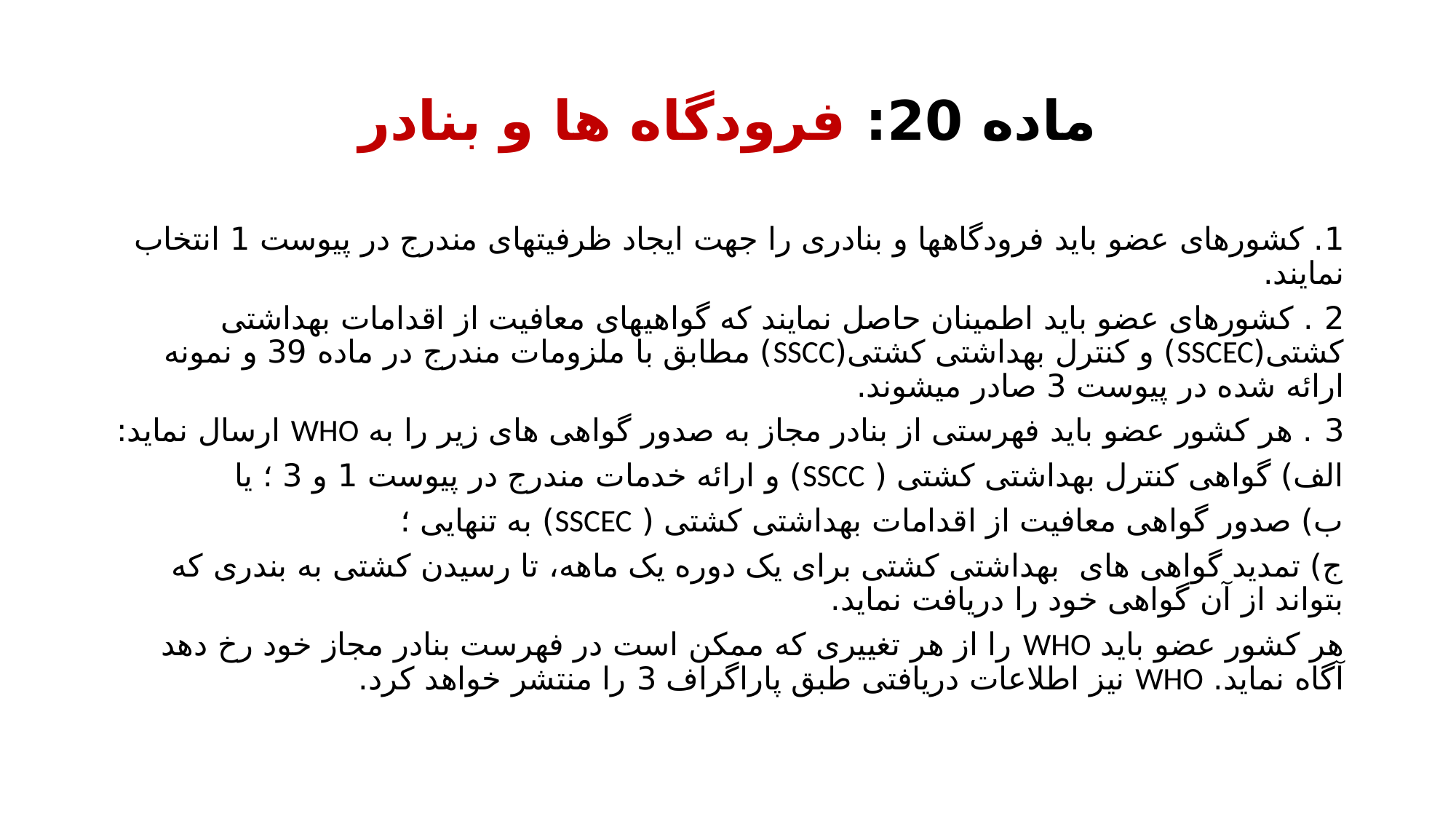

# ماده 20: فرودگاه ها و بنادر
1. کشورهای عضو باید فرودگاه­ها و بنادری را جهت ایجاد ظرفیت­های مندرج در پیوست 1 انتخاب نمایند.
2 . کشورهای عضو باید اطمینان حاصل نمایند که گواهی­های معافیت از اقدامات بهداشتی کشتی(SSCEC) و کنترل بهداشتی کشتی(SSCC) مطابق با ملزومات مندرج در ماده 39 و نمونه ارائه شده در پیوست 3 صادر میشوند.
3 . هر کشور عضو باید فهرستی از بنادر مجاز به صدور گواهی های زیر را به WHO ارسال نماید:
الف) گواهی کنترل بهداشتی کشتی ( SSCC) و ارائه خدمات مندرج در پیوست 1 و 3 ؛ یا
ب) صدور گواهی معافیت از اقدامات بهداشتی کشتی ( SSCEC) به تنهایی ؛
ج) تمدید گواهی های  بهداشتی کشتی برای یک دوره یک ماهه، تا رسیدن کشتی به بندری که بتواند از آن گواهی خود را دریافت نماید.
هر کشور عضو باید WHO را از هر تغییری که ممکن است در فهرست بنادر مجاز خود رخ دهد آگاه نماید. WHO نیز اطلاعات دریافتی طبق پاراگراف 3 را منتشر خواهد کرد.